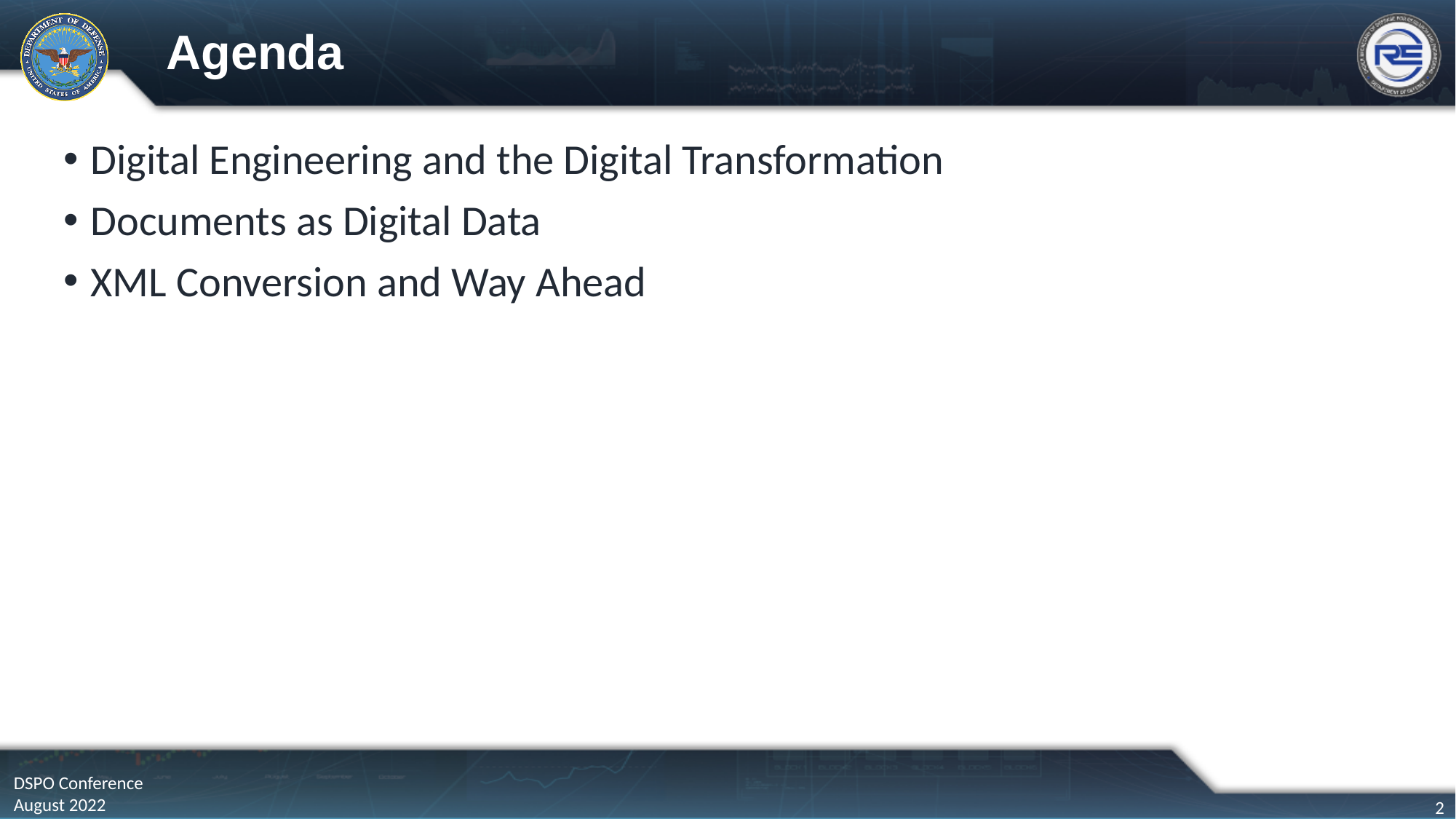

# Agenda
Digital Engineering and the Digital Transformation
Documents as Digital Data
XML Conversion and Way Ahead

2